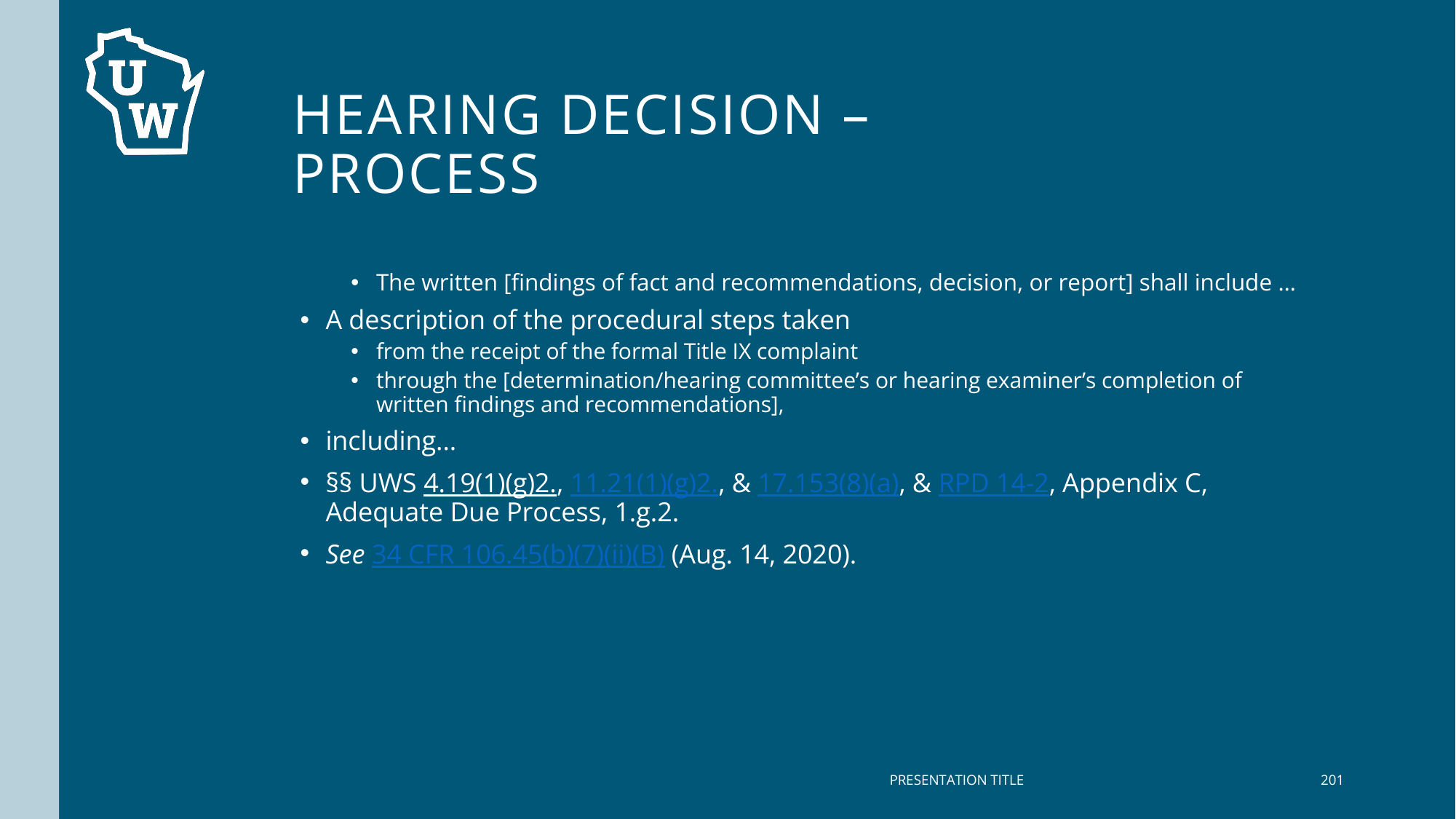

# Hearing decision – Process
The written [findings of fact and recommendations, decision, or report] shall include …
A description of the procedural steps taken
from the receipt of the formal Title IX complaint
through the [determination/hearing committee’s or hearing examiner’s completion of written findings and recommendations],
including...
§§ UWS 4.19(1)(g)2., 11.21(1)(g)2., & 17.153(8)(a), & RPD 14-2, Appendix C, Adequate Due Process, 1.g.2.
See 34 CFR 106.45(b)(7)(ii)(B) (Aug. 14, 2020).

PRESENTATION TITLE
201